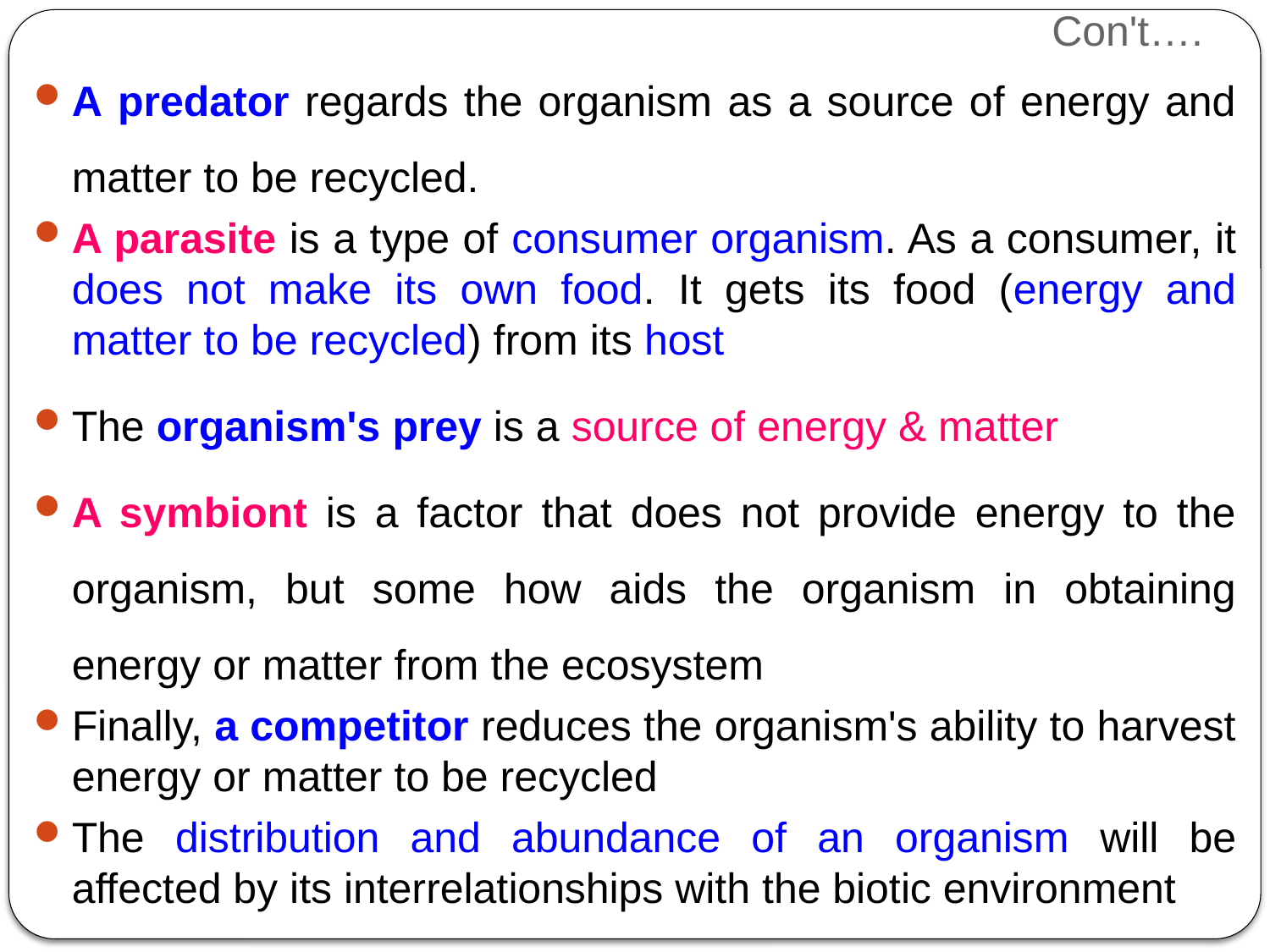

# Con't….
A predator regards the organism as a source of energy and matter to be recycled.
A parasite is a type of consumer organism. As a consumer, it does not make its own food. It gets its food (energy and matter to be recycled) from its host
The organism's prey is a source of energy & matter
A symbiont is a factor that does not provide energy to the organism, but some how aids the organism in obtaining energy or matter from the ecosystem
Finally, a competitor reduces the organism's ability to harvest energy or matter to be recycled
The distribution and abundance of an organism will be affected by its interrelationships with the biotic environment